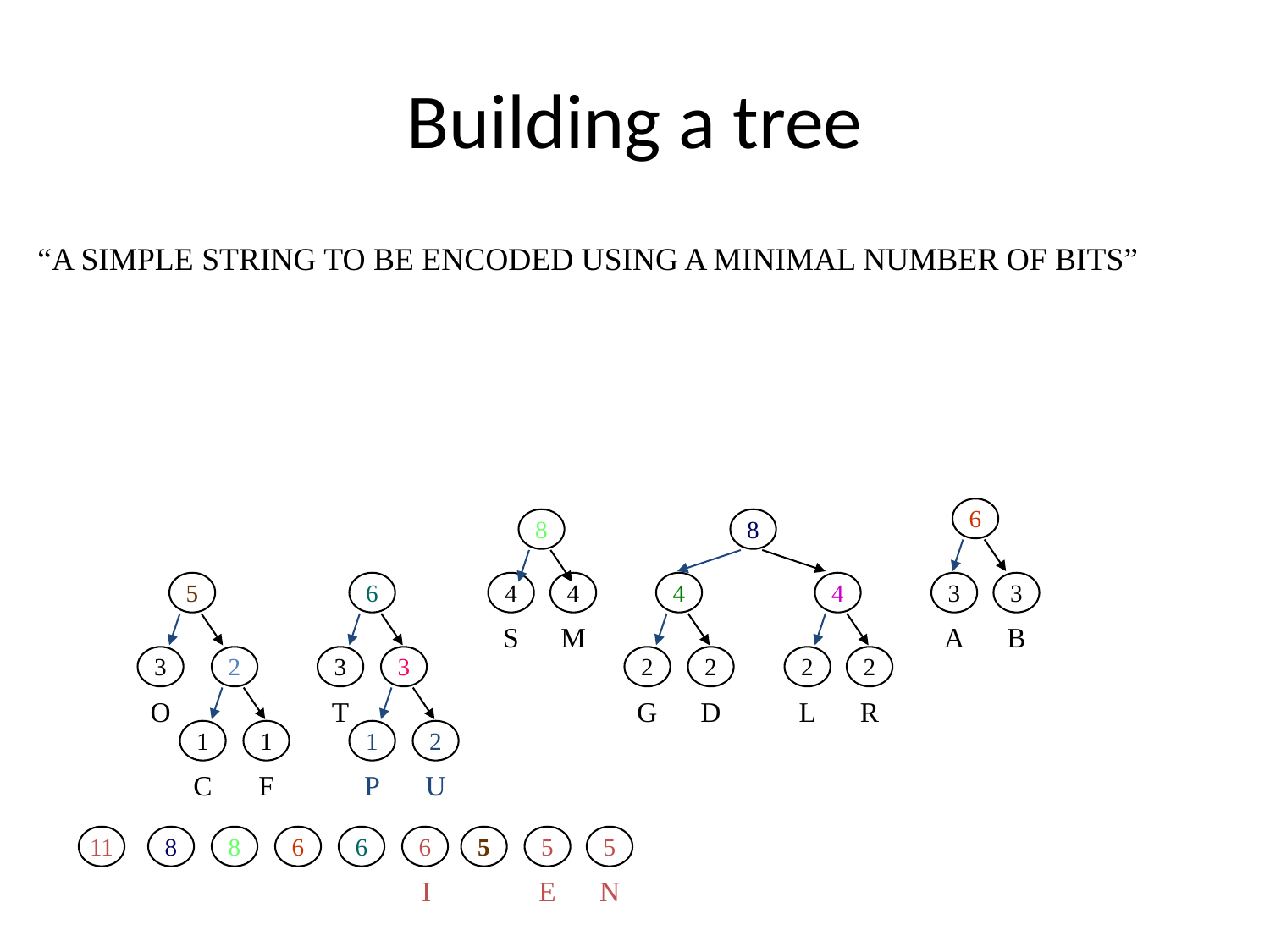

# Building a tree
“A SIMPLE STRING TO BE ENCODED USING A MINIMAL NUMBER OF BITS”
6

8

8

5

6

4

S
4

M
4

4

3

A
3

B

3

O
2

3

T
3

2

G
2

D
2

L
2

R

1

C
1

F
1

P
2

U
11

8

8

6

6

6

I
5

5

E
5

N